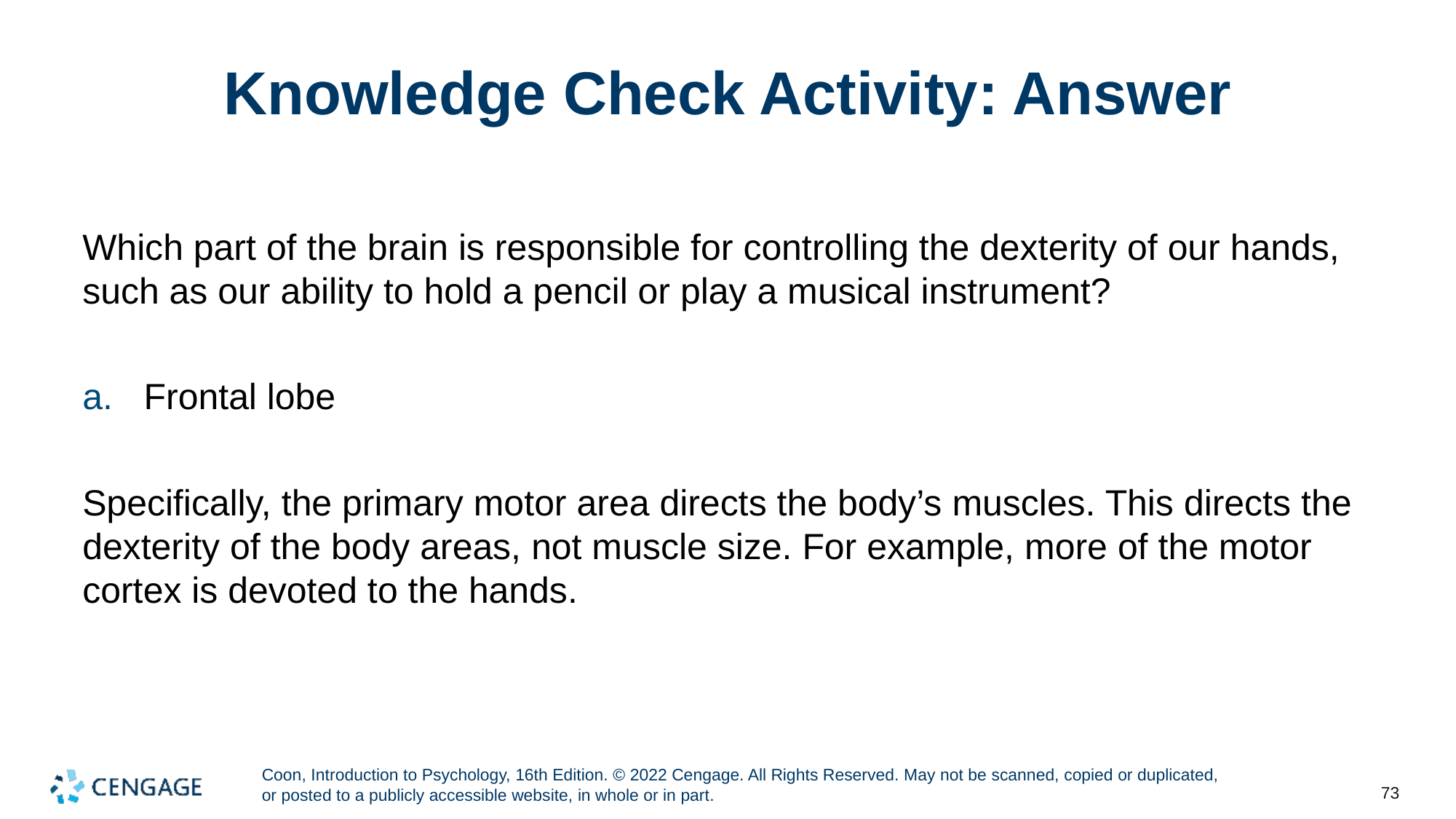

# Knowledge Check Activity: Answer
Which part of the brain is responsible for controlling the dexterity of our hands, such as our ability to hold a pencil or play a musical instrument?

Frontal lobe

Specifically, the primary motor area directs the body’s muscles. This directs the dexterity of the body areas, not muscle size. For example, more of the motor cortex is devoted to the hands.